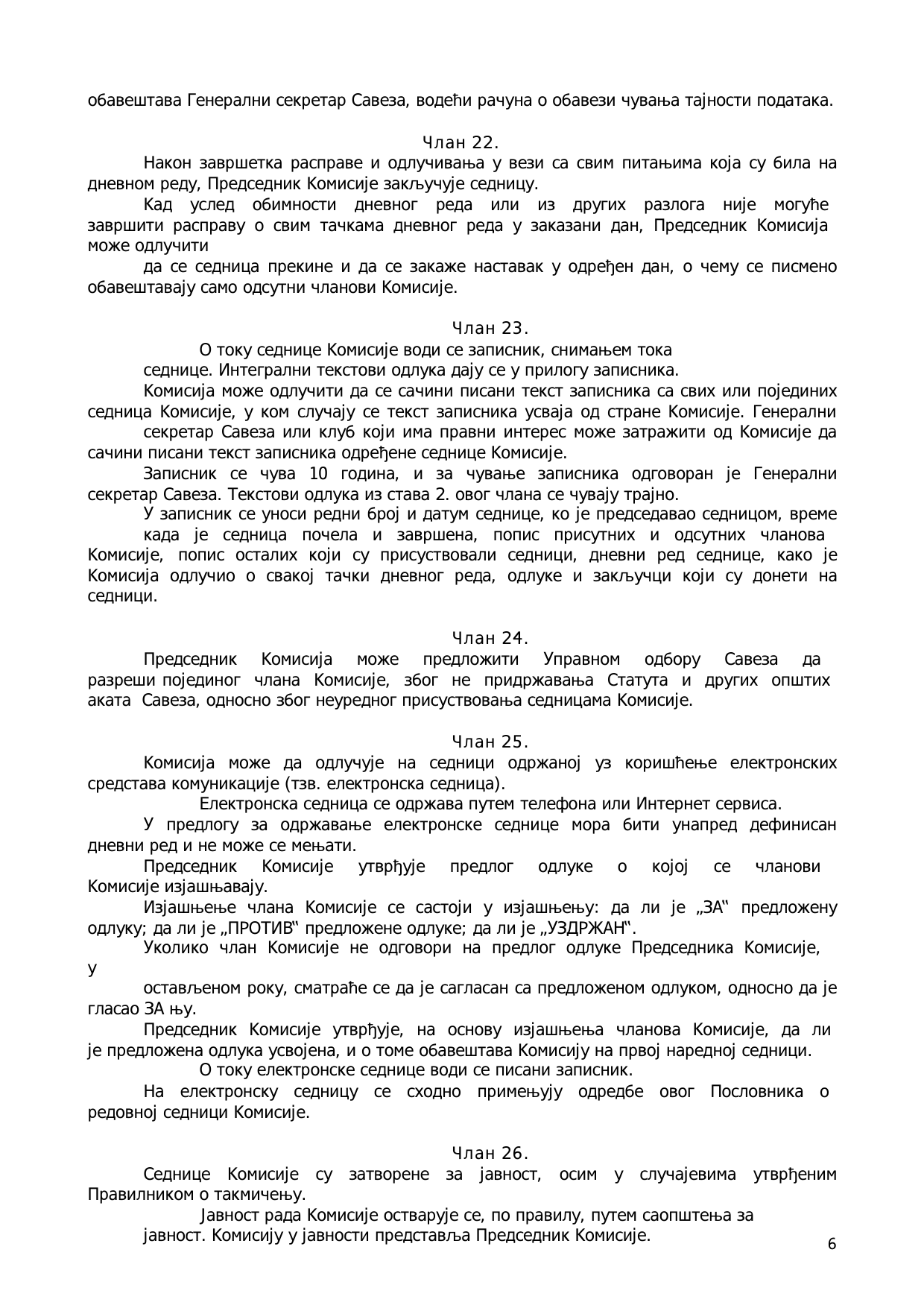

обавештава Генерални секретар Савеза, водећи рачуна о обавези чувања тајности података.

Члан 22.
Након завршетка расправе и одлучивања у вези са свим питањима која су била на дневном реду, Председник Комисије закључује седницу.
Кад  услед  обимности  дневног  реда  или  из  других  разлога  није  могуће  завршити расправу о свим тачкама дневног реда у заказани дан, Председник Комисија  може одлучити
да се седница прекине и да се закаже наставак у одређен дан, о чему се писмено обавештавају само одсутни чланови Комисије.

Члан 23.
О току седнице Комисије води се записник, снимањем тока седнице. Интегрални текстови одлука дају се у прилогу записника.
Комисија може одлучити да се сачини писани текст записника са свих или појединих седница Комисије, у ком случају се текст записника усваја од стране Комисије. Генерални
секретар Савеза или клуб који има правни интерес може затражити од Комисије да сачини писани текст записника одређене седнице Комисије.
Записник се чува 10 година, и за чување записника одговоран је Генерални секретар Савеза. Текстови одлука из става 2. овог члана се чувају трајно.
У записник се уноси редни број и датум седнице, ко је председавао седницом, време
када је седница почела и завршена, попис присутних и одсутних чланова  Комисије, попис осталих који су присуствовали седници, дневни ред седнице, како је Комисија одлучио о свакој тачки дневног реда, одлуке и закључци који су донети на седници.

Члан 24.
Председник   Комисија   може   предложити   Управном   одбору   Савеза   да   разреши појединог  члана  Комисије,  због  не  придржавања  Статута  и  других  општих  аката  Савеза, односно због неуредног присуствовања седницама Комисије.

Члан 25.
Комисија може да одлучује на седници одржаној уз коришћење електронских средстава комуникације (тзв. електронска седница).
Електронска седница се одржава путем телефона или Интернет сервиса.
У предлогу за одржавање електронске седнице мора бити унапред дефинисан дневни ред и не може се мењати.
Председник   Комисије   утврђује   предлог   одлуке   о   којој   се   чланови   Комисије изјашњавају.
Изјашњење члана Комисије се састоји у изјашњењу: да ли је „ЗА“ предложену одлуку; да ли је „ПРОТИВ“ предложене одлуке; да ли је „УЗДРЖАН“.
Уколико  члан  Комисије  не  одговори  на  предлог  одлуке  Председника  Комисије,  у
остављеном року, сматраће се да је сагласан са предложеном одлуком, односно да је гласао ЗА њу.
Председник  Комисије  утврђује,  на  основу  изјашњења  чланова  Комисије,  да  ли  је предложена одлука усвојена, и о томе обавештава Комисију на првој наредној седници.
О току електронске седнице води се писани записник.
На  електронску  седницу  се  сходно  примењују  одредбе  овог  Пословника  о  редовној седници Комисије.

Члан 26.
Седнице Комисије су затворене за јавност, осим у случајевима утврђеним Правилником о такмичењу.
Јавност рада Комисије остварује се, по правилу, путем саопштења за јавност. Комисију у јавности представља Председник Комисије.
6